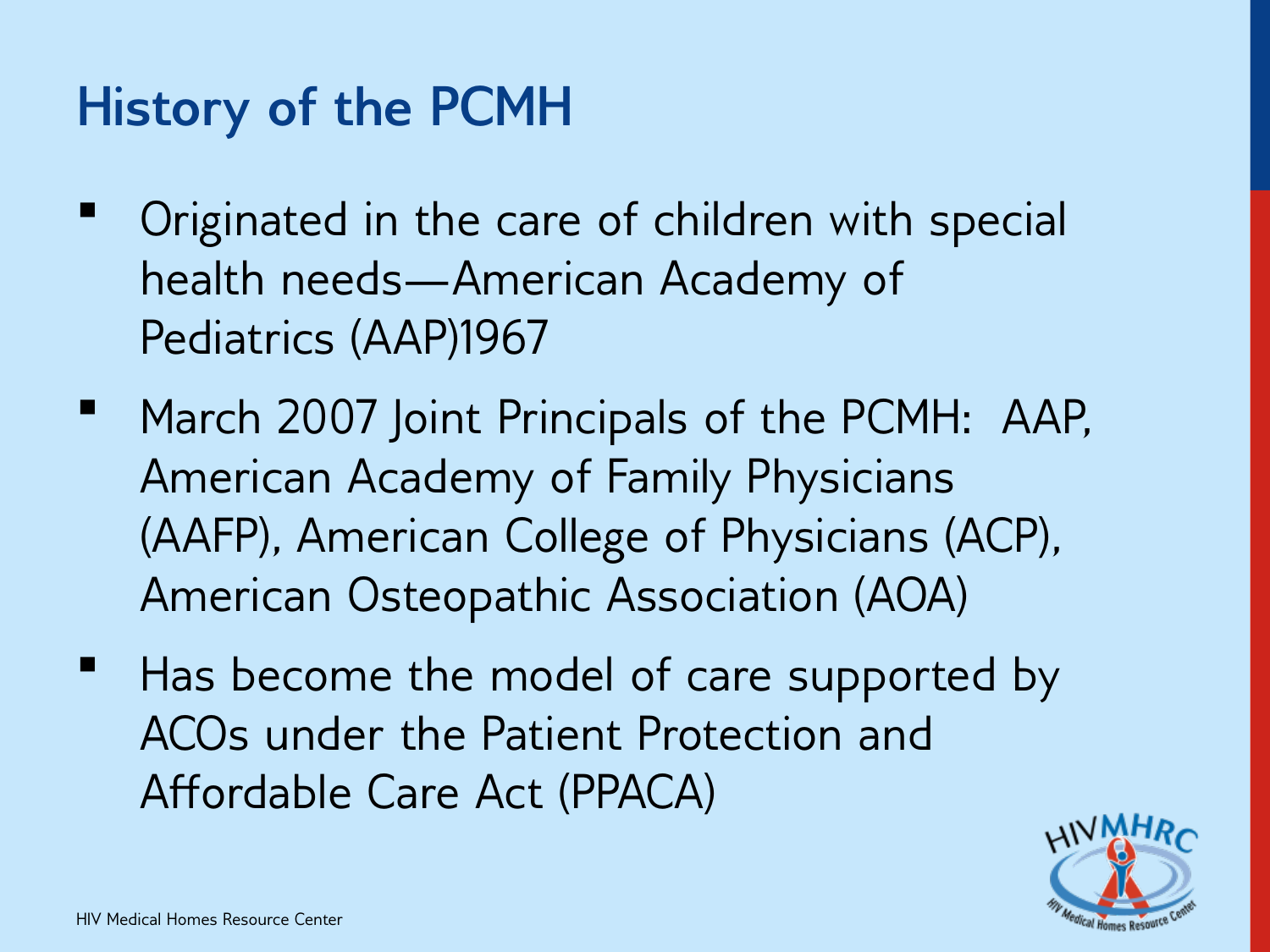

# History of the PCMH
Originated in the care of children with special health needs—American Academy of Pediatrics (AAP)1967
March 2007 Joint Principals of the PCMH:  AAP, American Academy of Family Physicians (AAFP), American College of Physicians (ACP), American Osteopathic Association (AOA)
Has become the model of care supported by ACOs under the Patient Protection and Affordable Care Act (PPACA)
HIV Medical Homes Resource Center